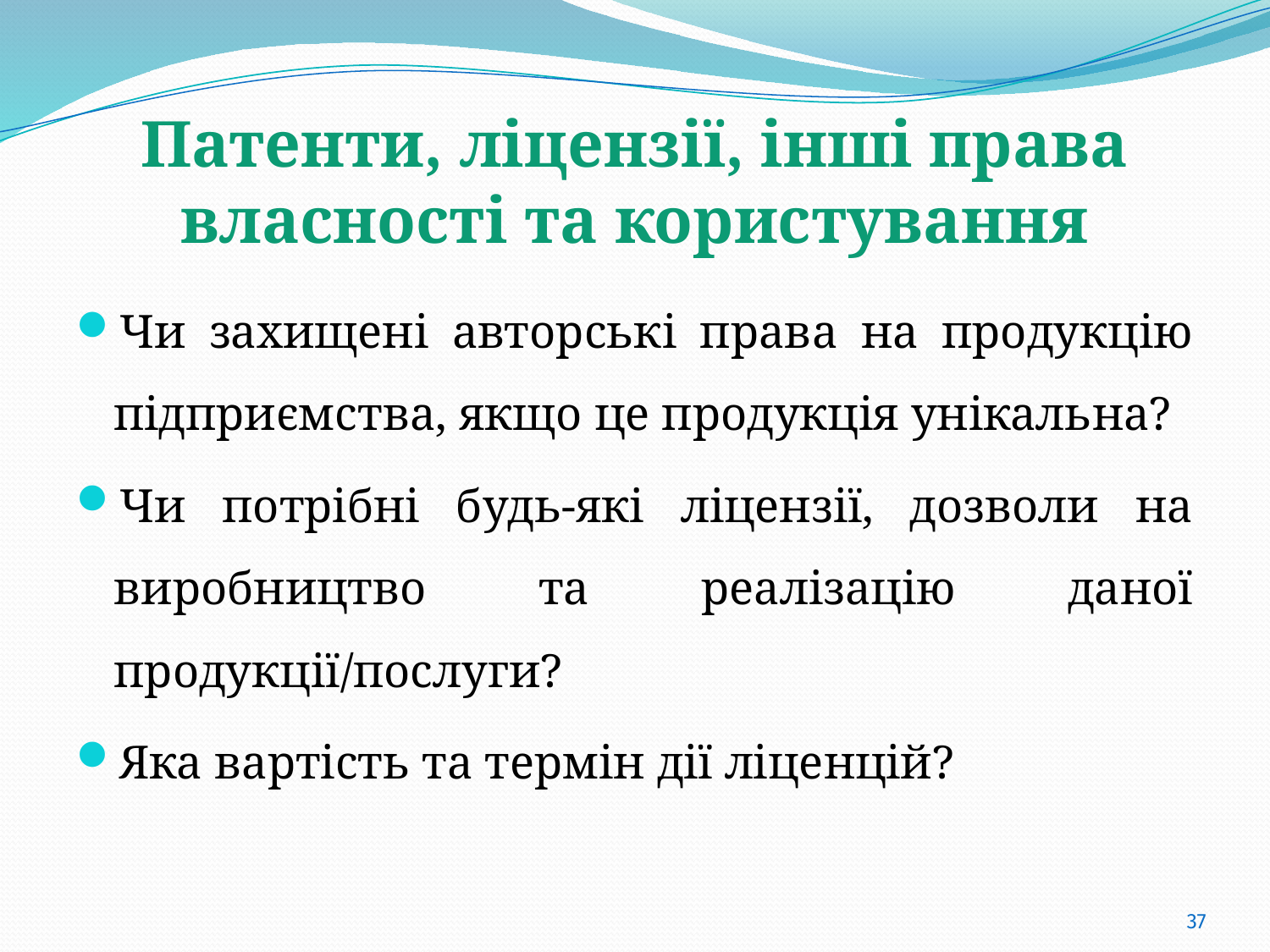

# Патенти, ліцензії, інші права власності та користування
Чи захищені авторські права на продукцію підприємства, якщо це продукція унікальна?
Чи потрібні будь-які ліцензії, дозволи на виробництво та реалізацію даної продукції/послуги?
Яка вартість та термін дії ліценцій?

37